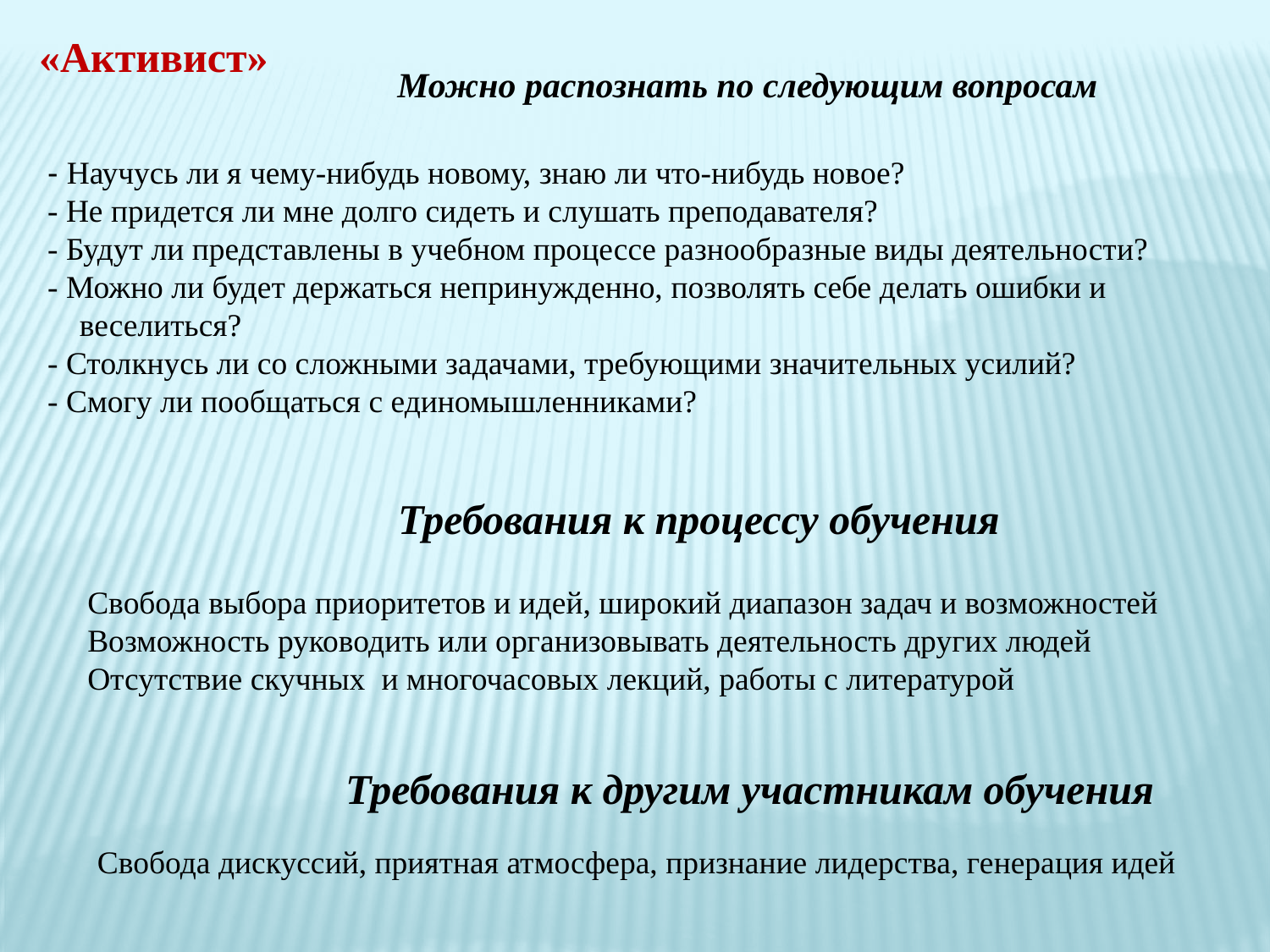

«Активист»
Можно распознать по следующим вопросам
- Научусь ли я чему-нибудь новому, знаю ли что-нибудь новое?
- Не придется ли мне долго сидеть и слушать преподавателя?
- Будут ли представлены в учебном процессе разнообразные виды деятельности?
- Можно ли будет держаться непринужденно, позволять себе делать ошибки и
    веселиться?
- Столкнусь ли со сложными задачами, требующими значительных усилий?
- Смогу ли пообщаться с единомышленниками?
Требования к процессу обучения
Свобода выбора приоритетов и идей, широкий диапазон задач и возможностей
Возможность руководить или организовывать деятельность других людей
Отсутствие скучных  и многочасовых лекций, работы с литературой
Требования к другим участникам обучения
Свобода дискуссий, приятная атмосфера, признание лидерства, генерация идей